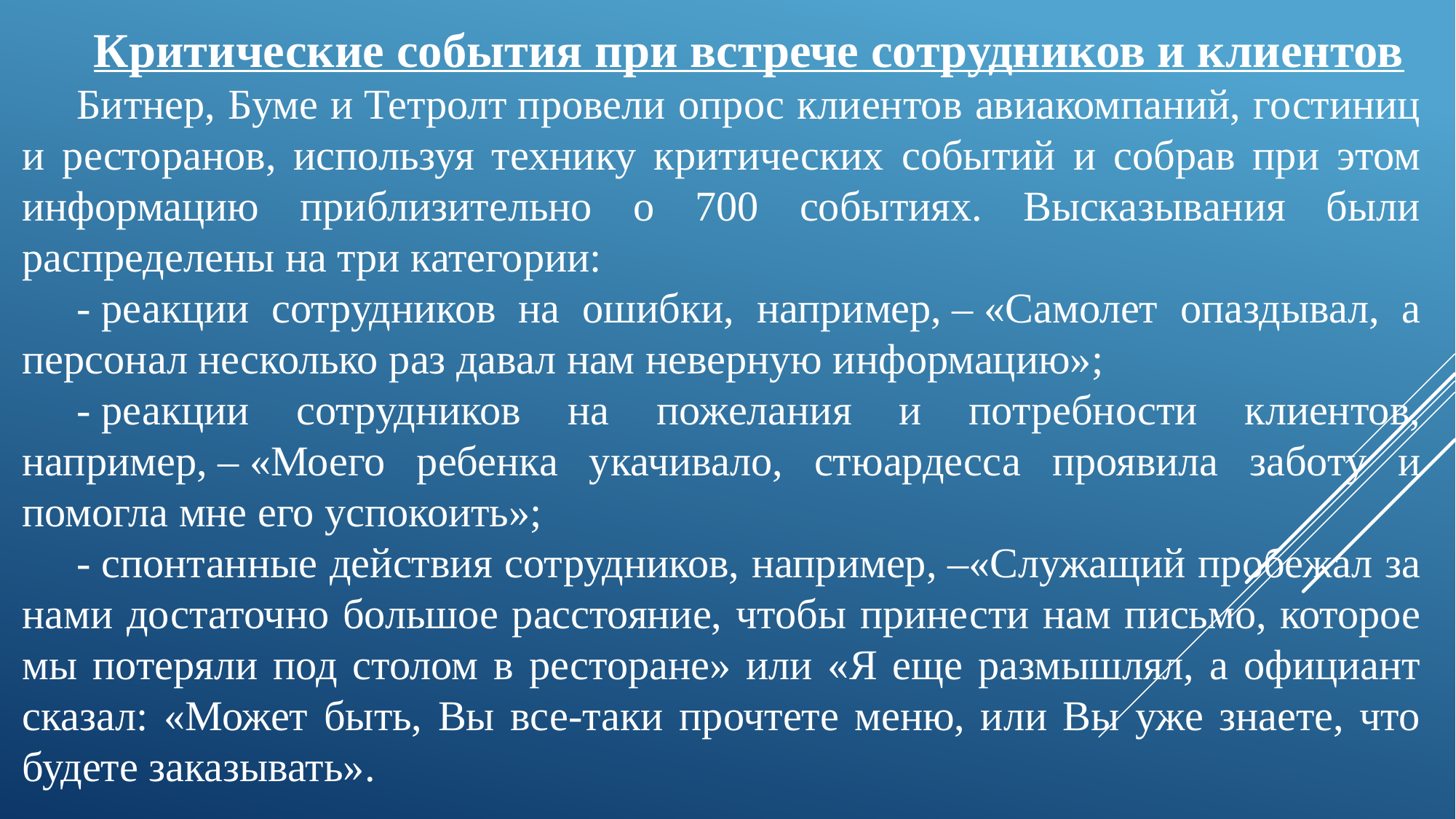

Критические события при встрече сотрудников и клиентов
Битнер, Буме и Тетролт провели опрос клиентов авиакомпаний, гостиниц и ресторанов, используя технику критических событий и собрав при этом информацию приблизительно о 700 событиях. Высказывания были распределены на три категории:
- реакции сотрудников на ошибки, например, – «Самолет опаздывал, а персонал несколько раз давал нам неверную информацию»;
- реакции сотрудников на пожелания и потребности клиентов, например, – «Моего ребенка укачивало, стюардесса проявила заботу и помогла мне его успокоить»;
- спонтанные действия сотрудников, например, –«Служащий пробежал за нами достаточно большое расстояние, чтобы принести нам письмо, которое мы потеряли под столом в ресторане» или «Я еще размышлял, а официант сказал: «Может быть, Вы все-таки прочтете меню, или Вы уже знаете, что будете заказывать».